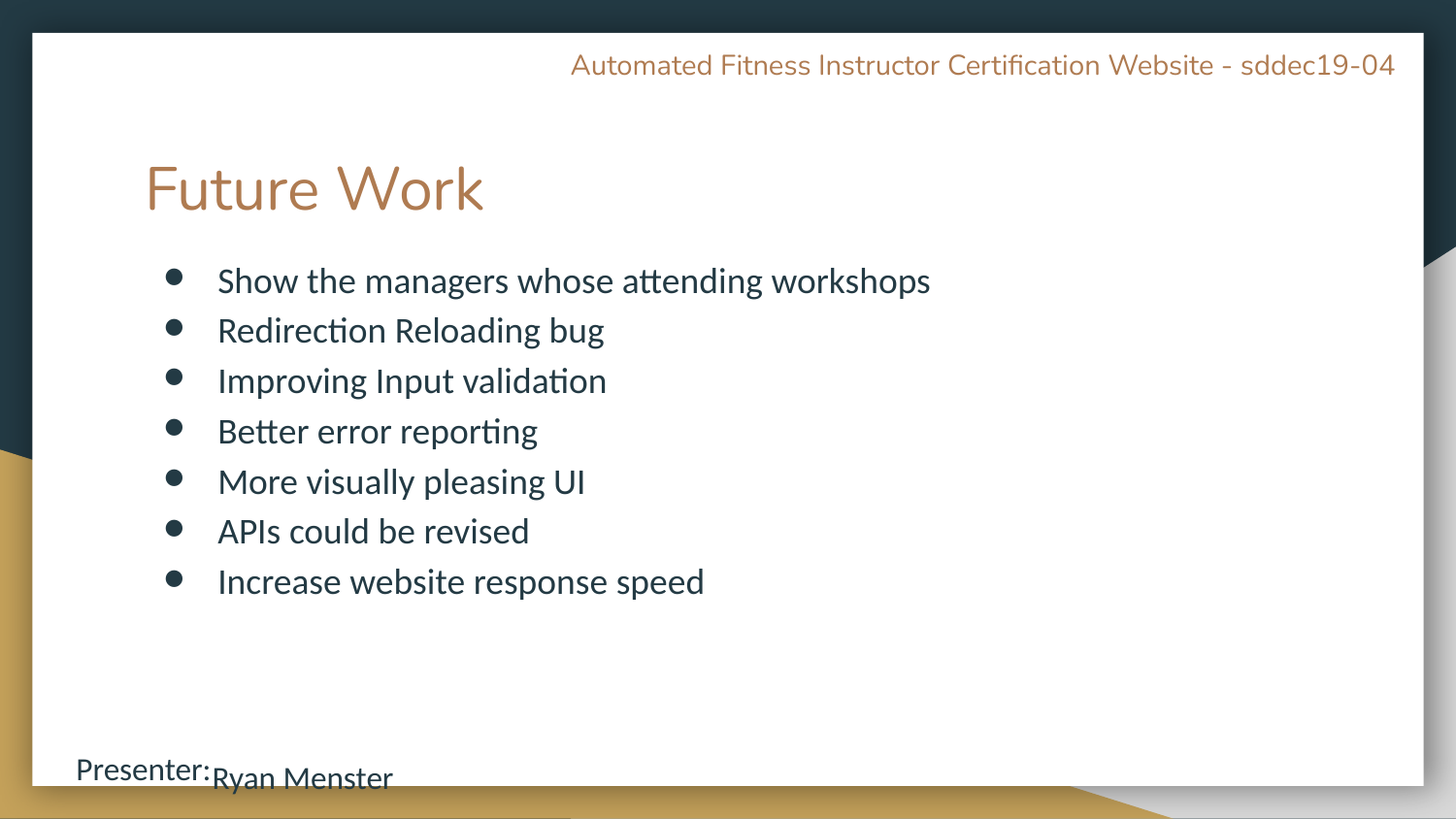

# Future Work
Show the managers whose attending workshops
Redirection Reloading bug
Improving Input validation
Better error reporting
More visually pleasing UI
APIs could be revised
Increase website response speed
Ryan Menster